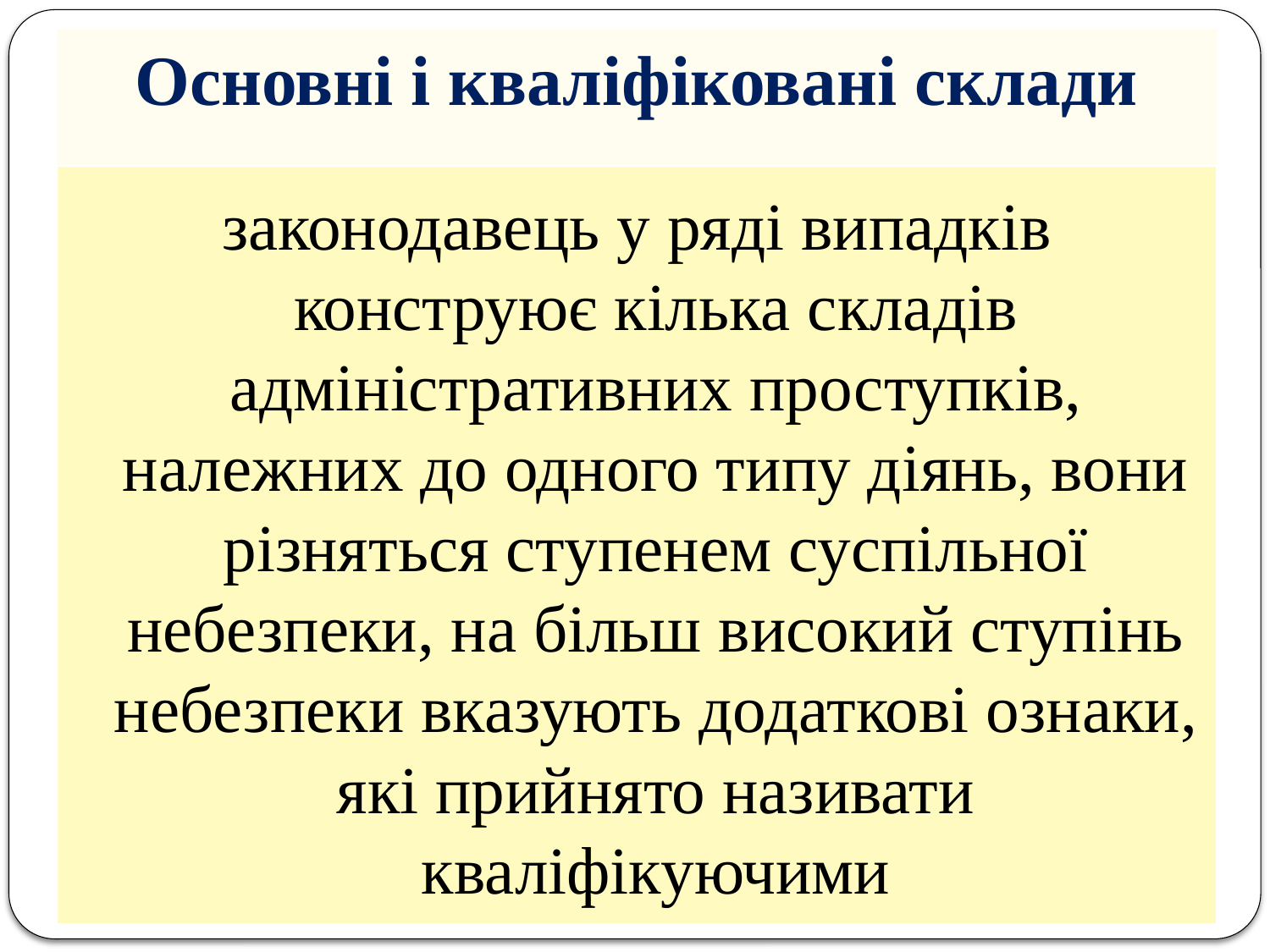

Основні і кваліфіковані склади
законодавець у ряді випадків конструює кілька складів адміністративних проступків, належних до одного типу діянь, вони різняться ступенем суспільної небезпеки, на більш високий ступінь небезпеки вказують додаткові ознаки, які прийнято називати кваліфікуючими